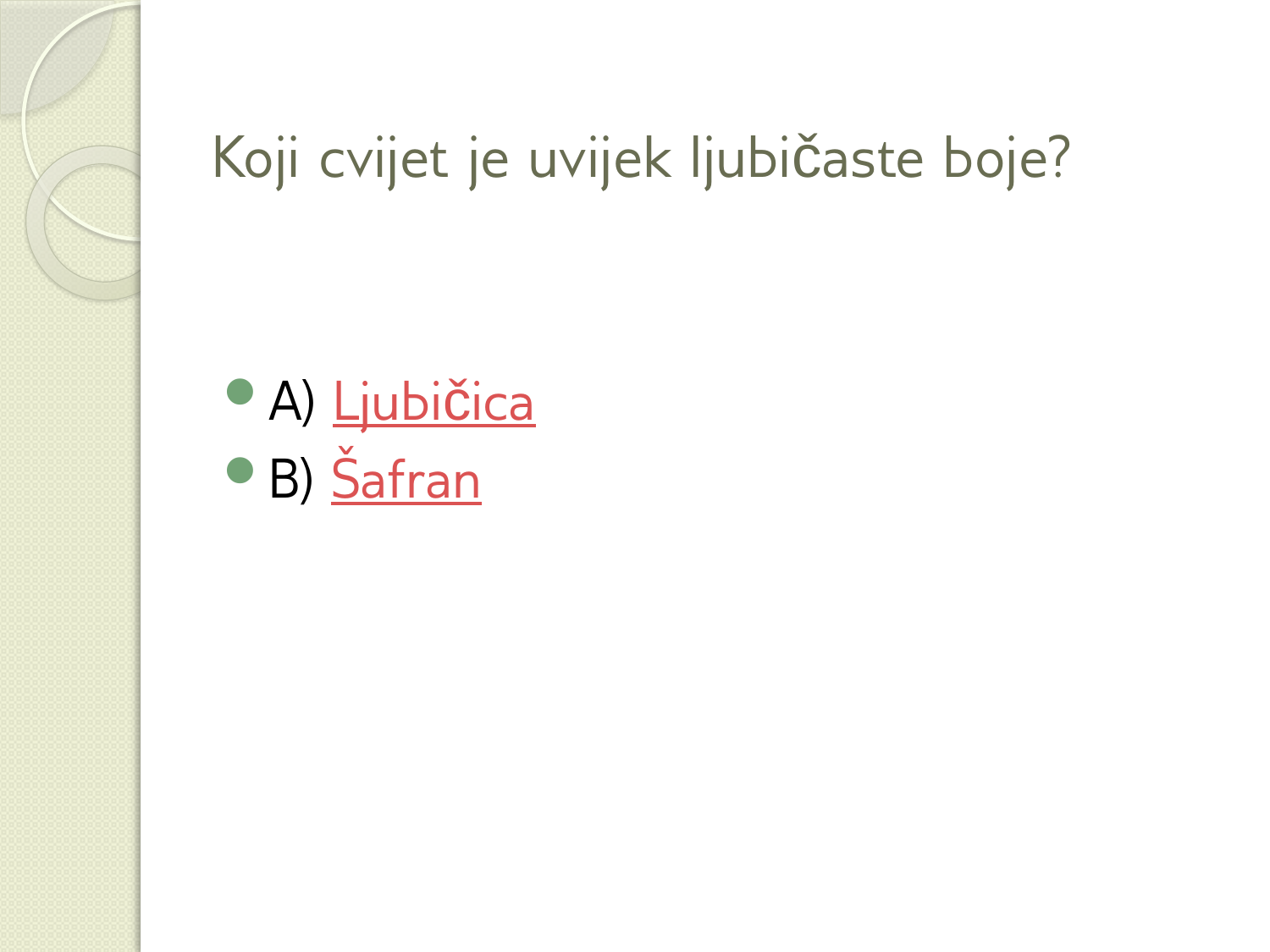

# Koji cvijet je uvijek ljubičaste boje?

A) Ljubičica
B) Šafran